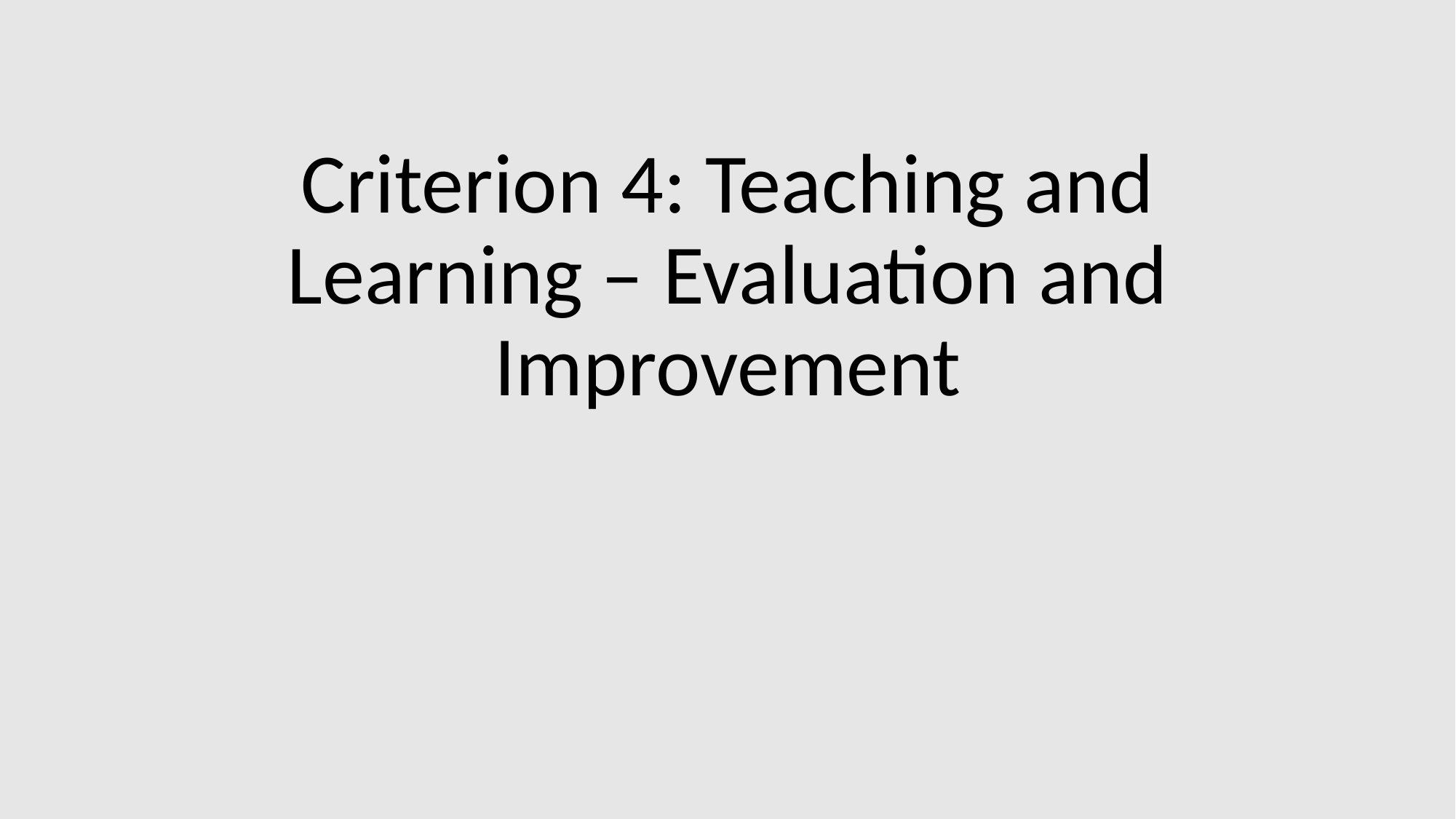

# Criterion 4: Teaching and Learning – Evaluation and Improvement